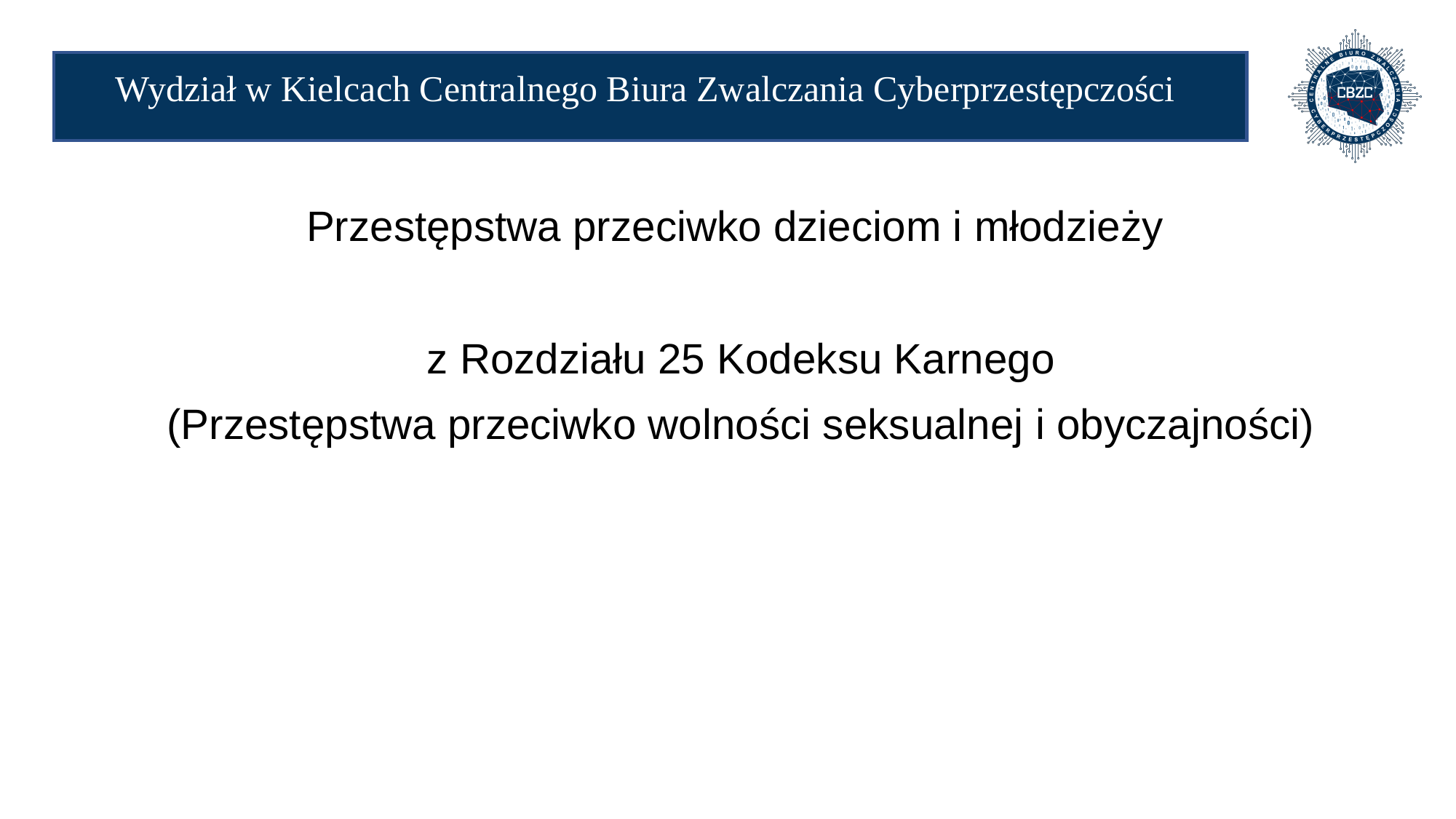

# Wydział w Kielcach Centralnego Biura Zwalczania Cyberprzestępczości
Przestępstwa przeciwko dzieciom i młodzieży

z Rozdziału 25 Kodeksu Karnego
(Przestępstwa przeciwko wolności seksualnej i obyczajności)